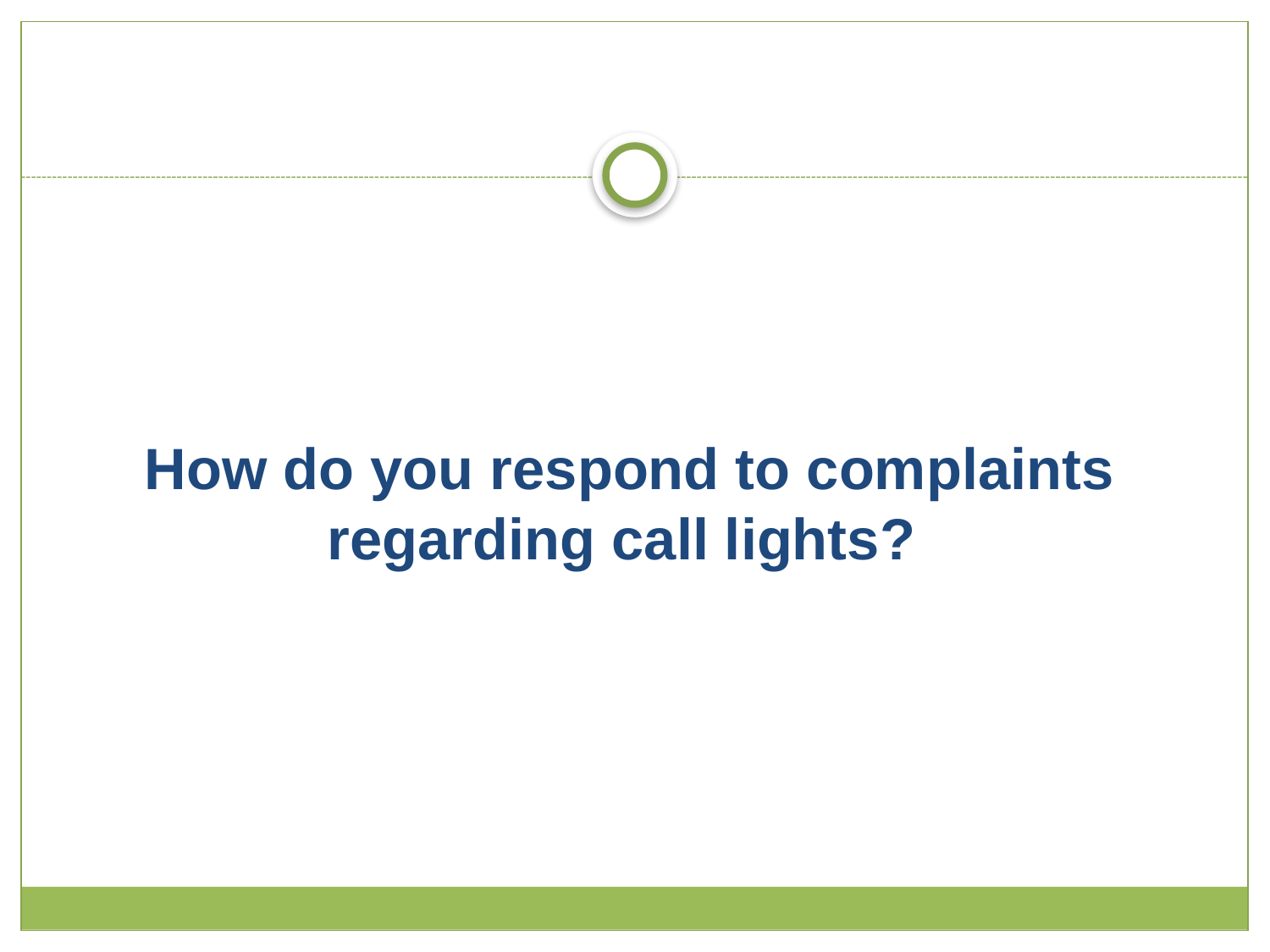

# How do you respond to complaints regarding call lights?